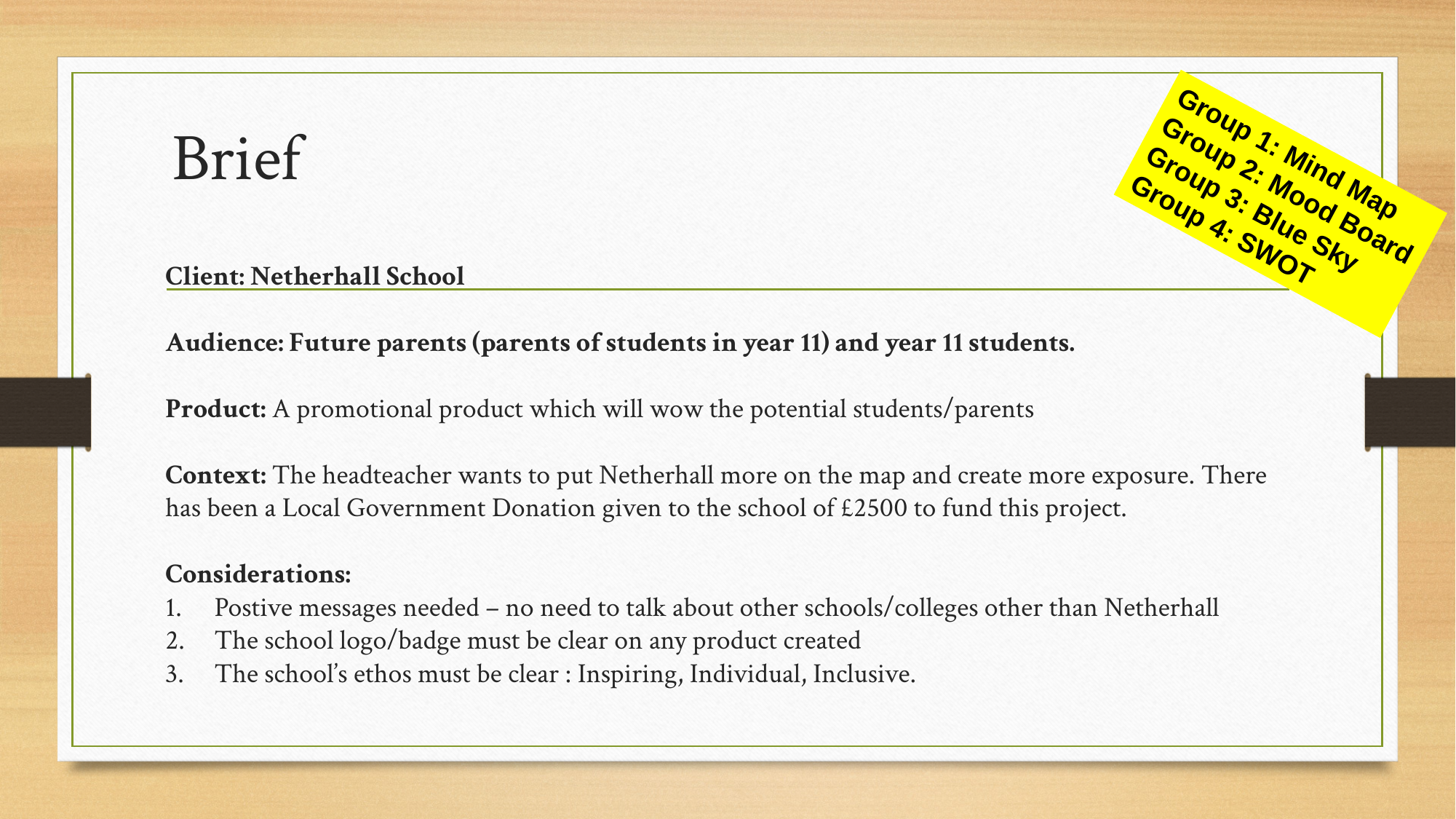

# Brief
Group 1: Mind Map
Group 2: Mood Board
Group 3: Blue Sky
Group 4: SWOT
Client: Netherhall School

Audience: Future parents (parents of students in year 11) and year 11 students.

Product: A promotional product which will wow the potential students/parents

Context: The headteacher wants to put Netherhall more on the map and create more exposure. There has been a Local Government Donation given to the school of £2500 to fund this project.

Considerations:
Postive messages needed – no need to talk about other schools/colleges other than Netherhall
The school logo/badge must be clear on any product created
The school’s ethos must be clear : Inspiring, Individual, Inclusive.